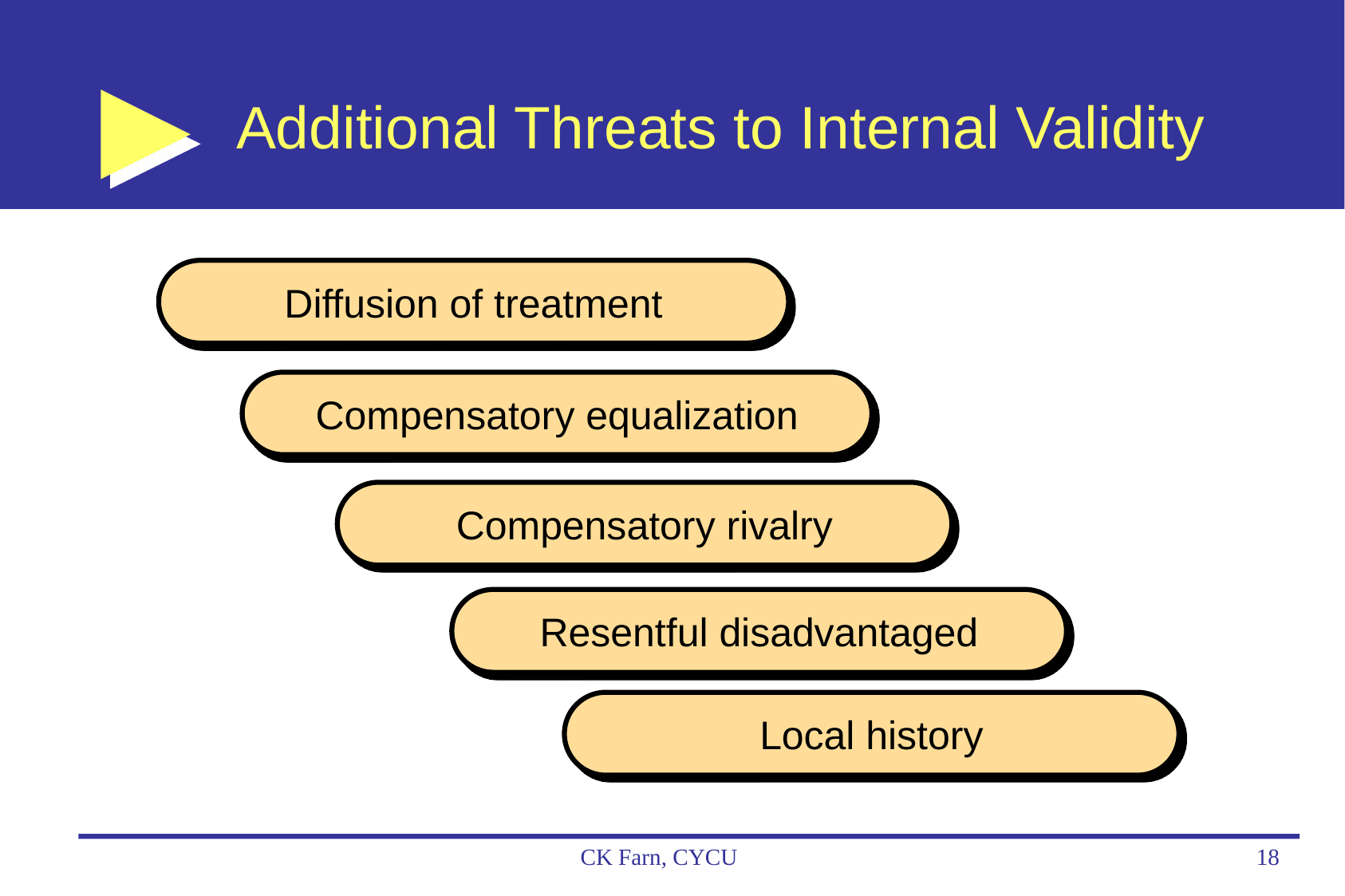

# Additional Threats to Internal Validity
Diffusion of treatment
Compensatory equalization
Compensatory rivalry
Resentful disadvantaged
Local history
CK Farn, CYCU
18